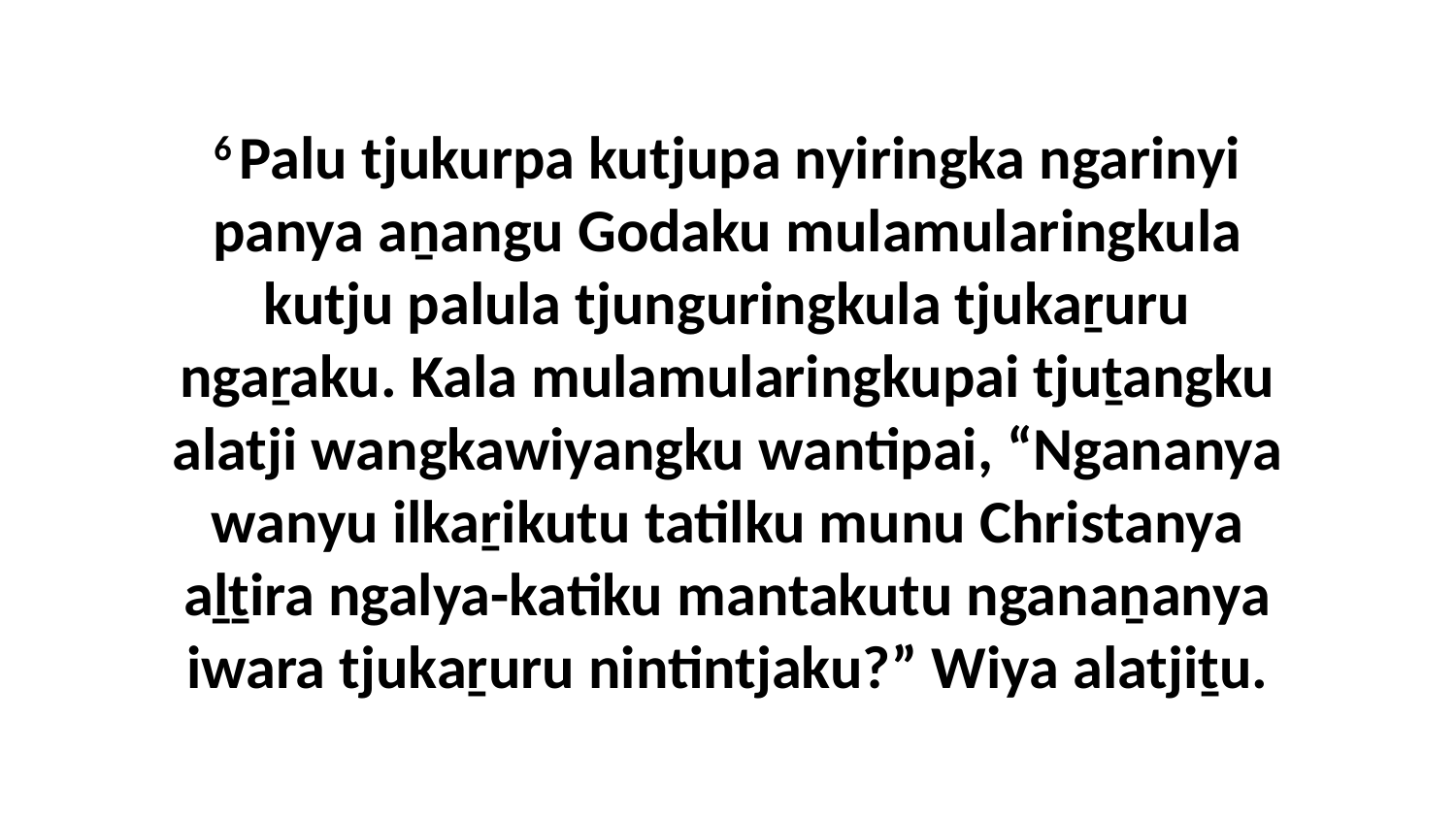

6 Palu tjukurpa kutjupa nyiringka ngarinyi panya aṉangu Godaku mulamularingkula kutju palula tjunguringkula tjukaṟuru ngaṟaku. Kala mulamularingkupai tjuṯangku alatji wangkawiyangku wantipai, “Ngananya wanyu ilkaṟikutu tatilku munu Christanya aḻṯira ngalya-katiku mantakutu nganaṉanya iwara tjukaṟuru nintintjaku?” Wiya alatjiṯu.